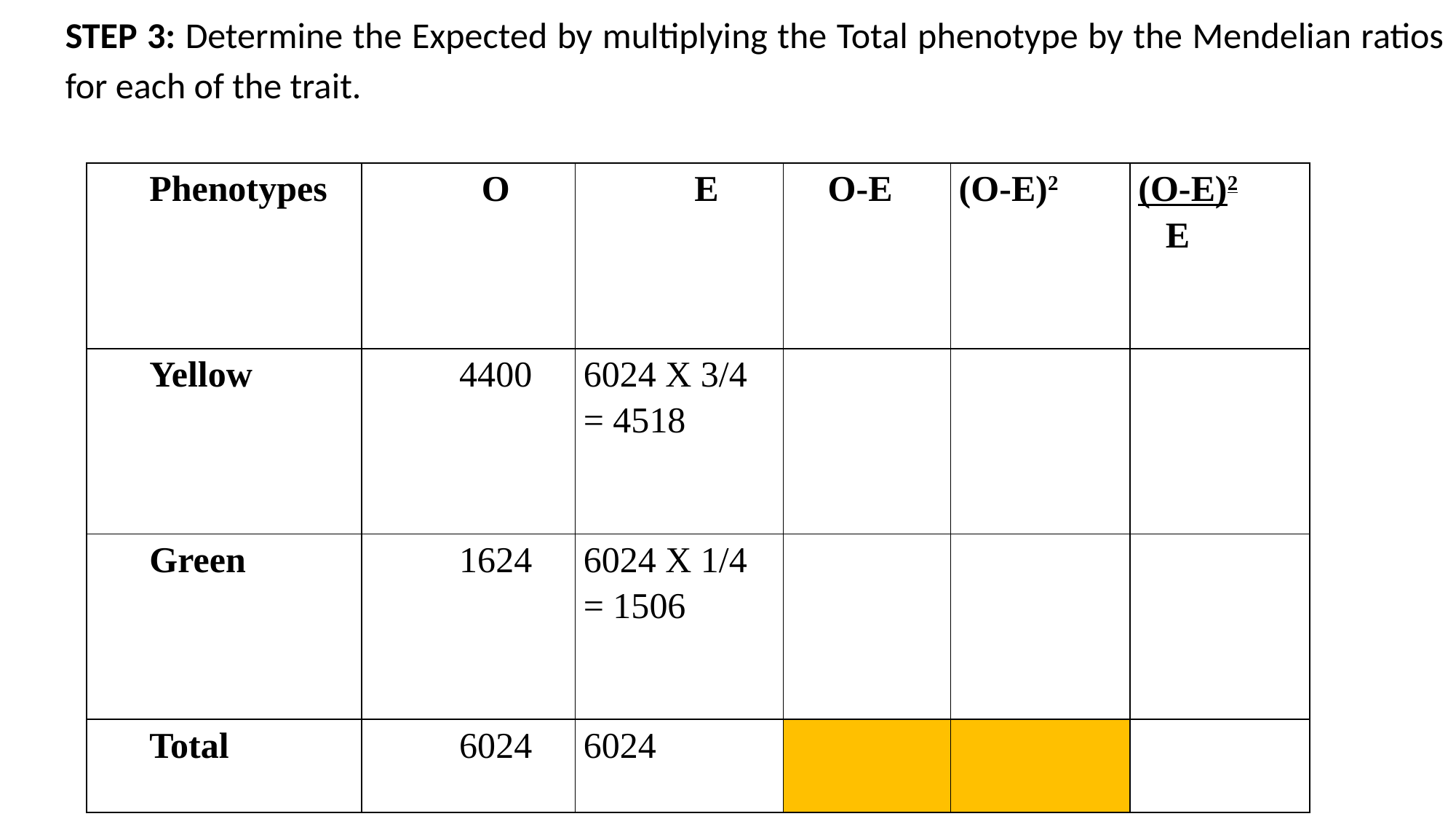

STEP 3: Determine the Expected by multiplying the Total phenotype by the Mendelian ratios for each of the trait.

| Phenotypes | O | E | O-E | (O-E)2 | (O-E)2 E |
| --- | --- | --- | --- | --- | --- |
| Yellow | 4400 | 6024 X 3/4 = 4518 |  |  |  |
| Green | 1624 | 6024 X 1/4 = 1506 |  |  |  |
| Total | 6024 | 6024 |  |  |  |